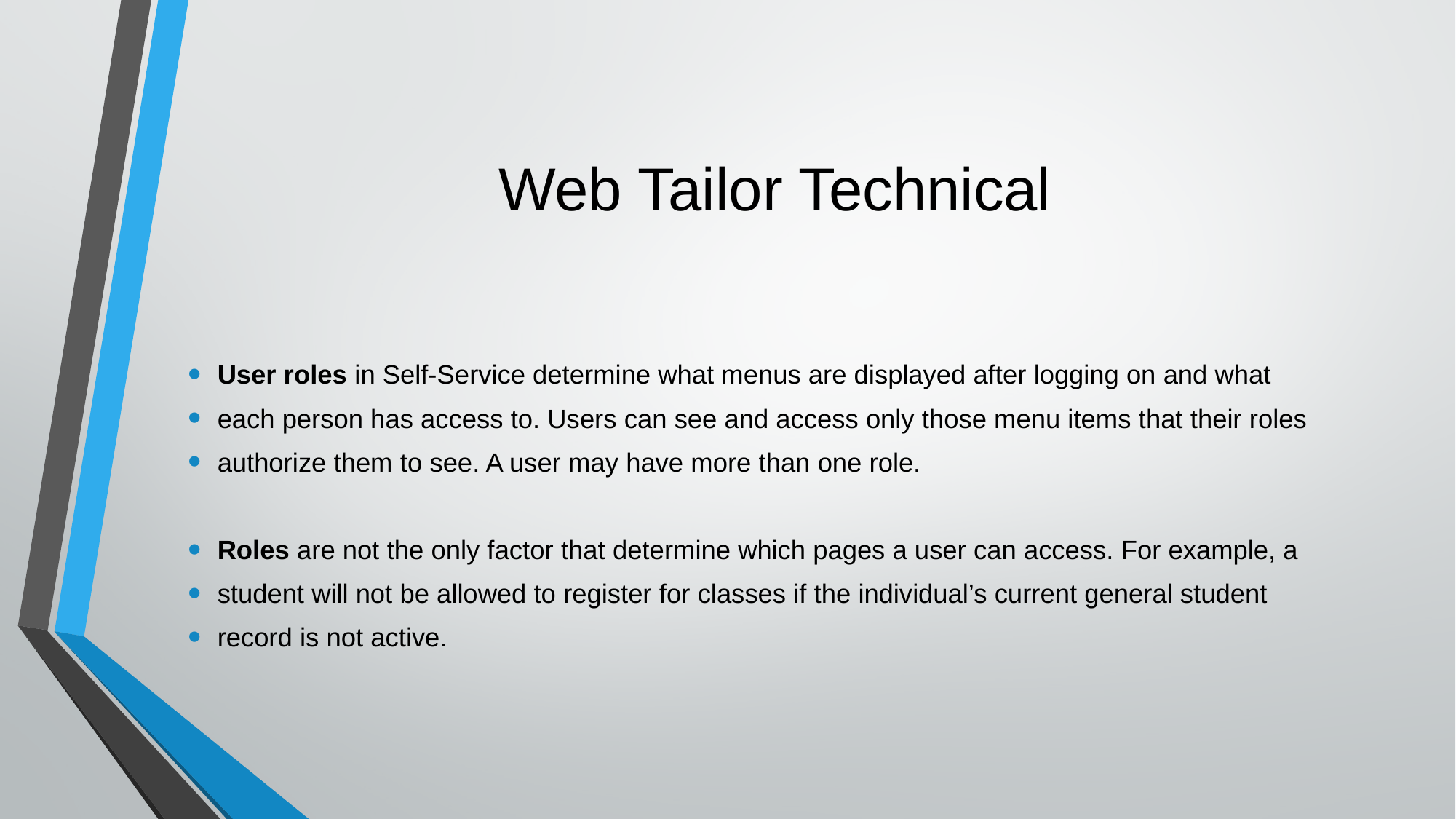

# Web Tailor Technical
User roles in Self-Service determine what menus are displayed after logging on and what
each person has access to. Users can see and access only those menu items that their roles
authorize them to see. A user may have more than one role.

Roles are not the only factor that determine which pages a user can access. For example, a
student will not be allowed to register for classes if the individual’s current general student
record is not active.